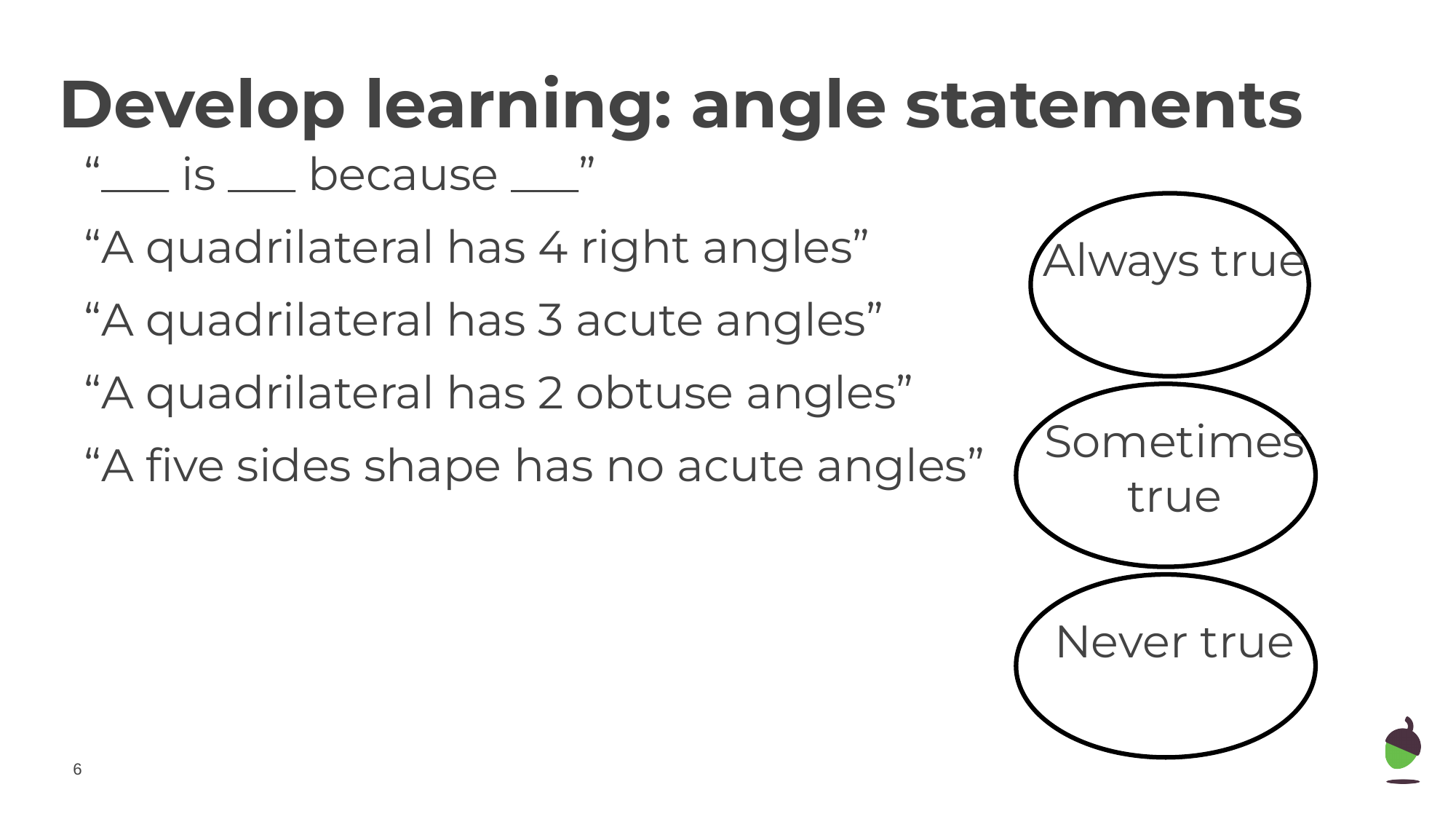

Develop learning: angle statements
“___ is ___ because ___”
“A quadrilateral has 4 right angles”
“A quadrilateral has 3 acute angles”
“A quadrilateral has 2 obtuse angles”
“A five sides shape has no acute angles”

Always true

Sometimes true

Never true

6